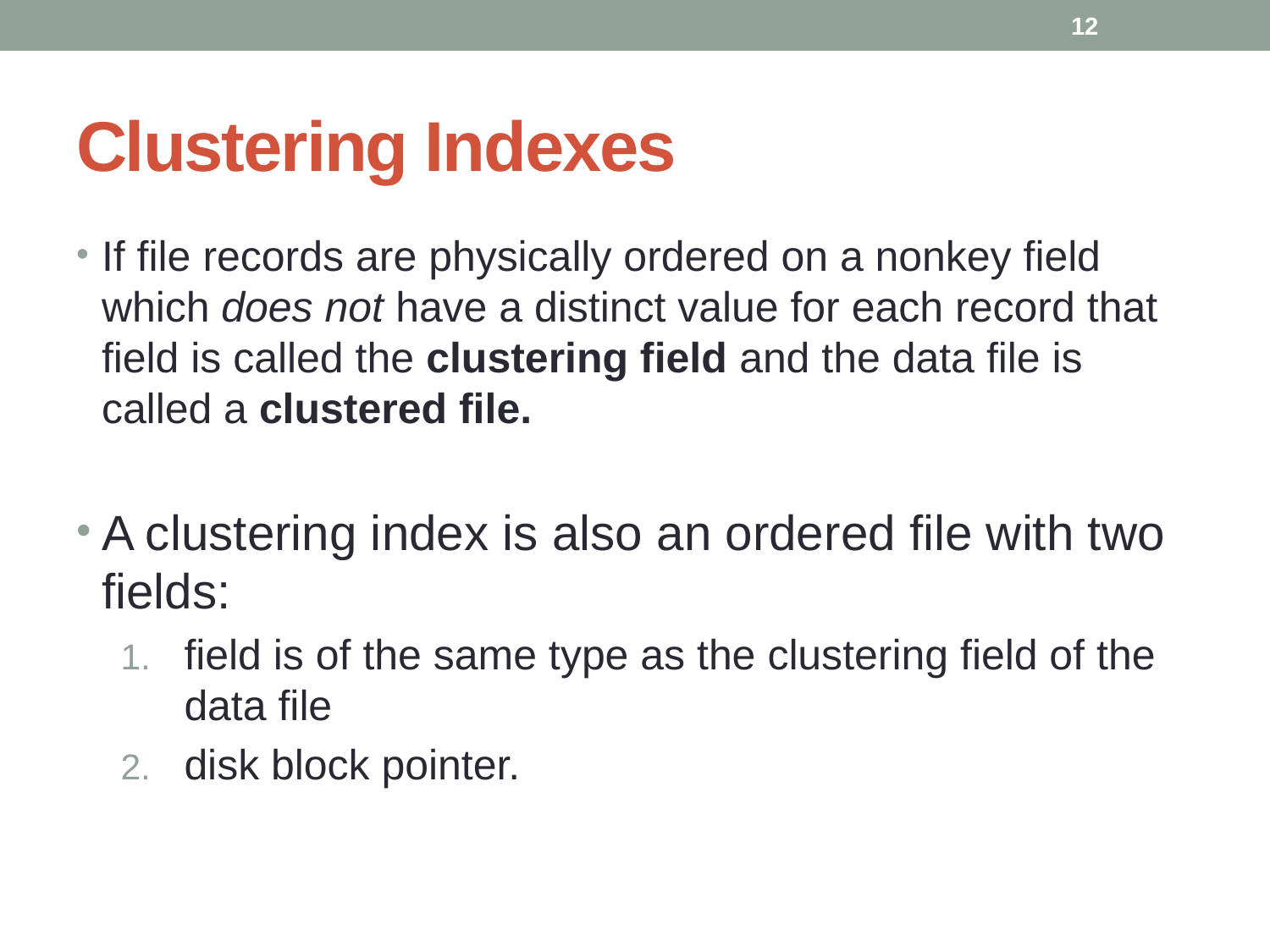

12
# Clustering Indexes
If file records are physically ordered on a nonkey field which does not have a distinct value for each record that field is called the clustering field and the data file is called a clustered file.

A clustering index is also an ordered file with two fields:
field is of the same type as the clustering field of the data file
disk block pointer.